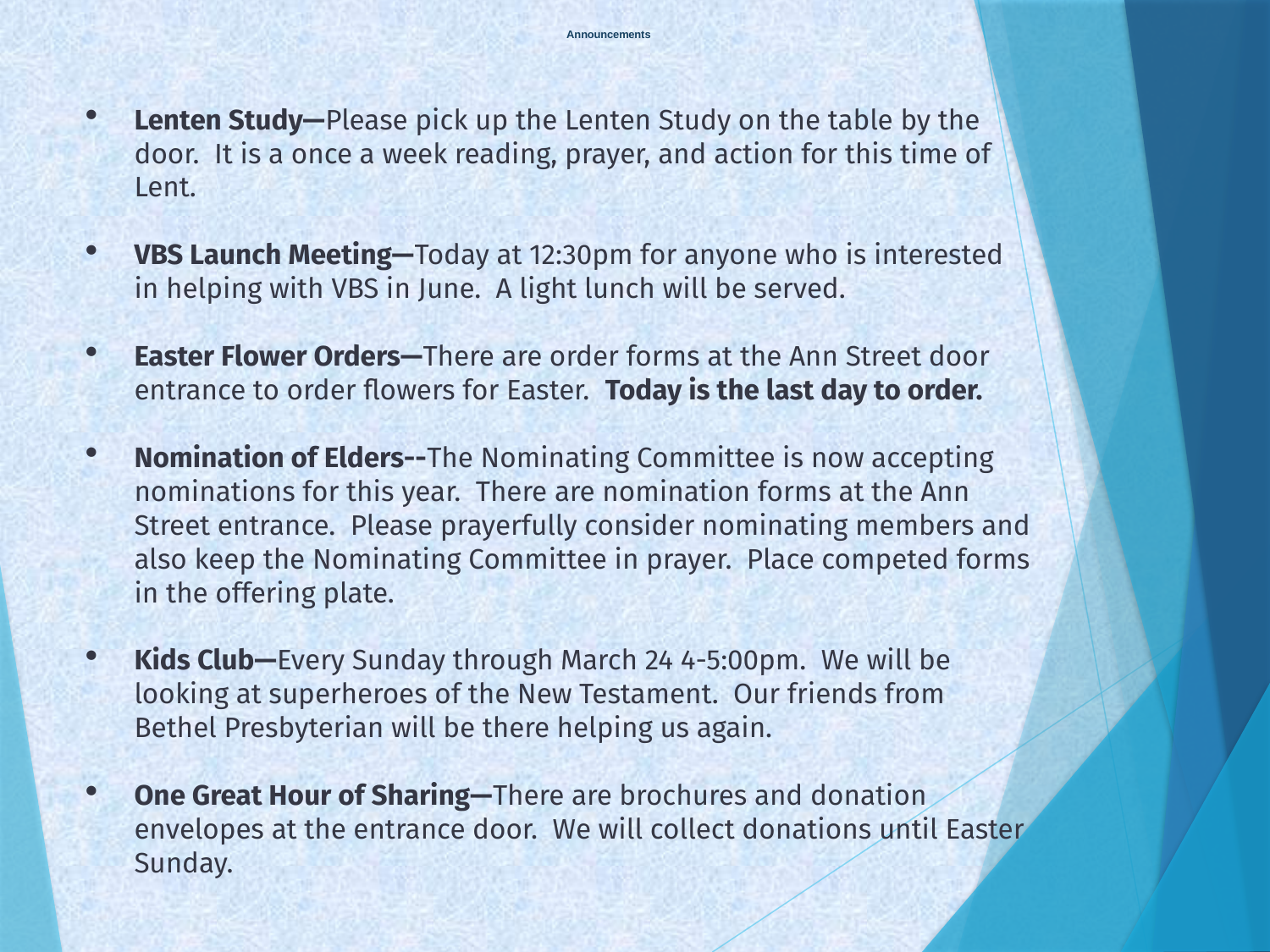

# Announcements
Lenten Study—Please pick up the Lenten Study on the table by the door.  It is a once a week reading, prayer, and action for this time of Lent.

VBS Launch Meeting—Today at 12:30pm for anyone who is interested in helping with VBS in June.  A light lunch will be served.

Easter Flower Orders—There are order forms at the Ann Street door entrance to order flowers for Easter.  Today is the last day to order.

Nomination of Elders--The Nominating Committee is now accepting nominations for this year.  There are nomination forms at the Ann Street entrance.  Please prayerfully consider nominating members and also keep the Nominating Committee in prayer.  Place competed forms in the offering plate.

Kids Club—Every Sunday through March 24 4-5:00pm.  We will be looking at superheroes of the New Testament.  Our friends from Bethel Presbyterian will be there helping us again.

One Great Hour of Sharing—There are brochures and donation envelopes at the entrance door.  We will collect donations until Easter Sunday.